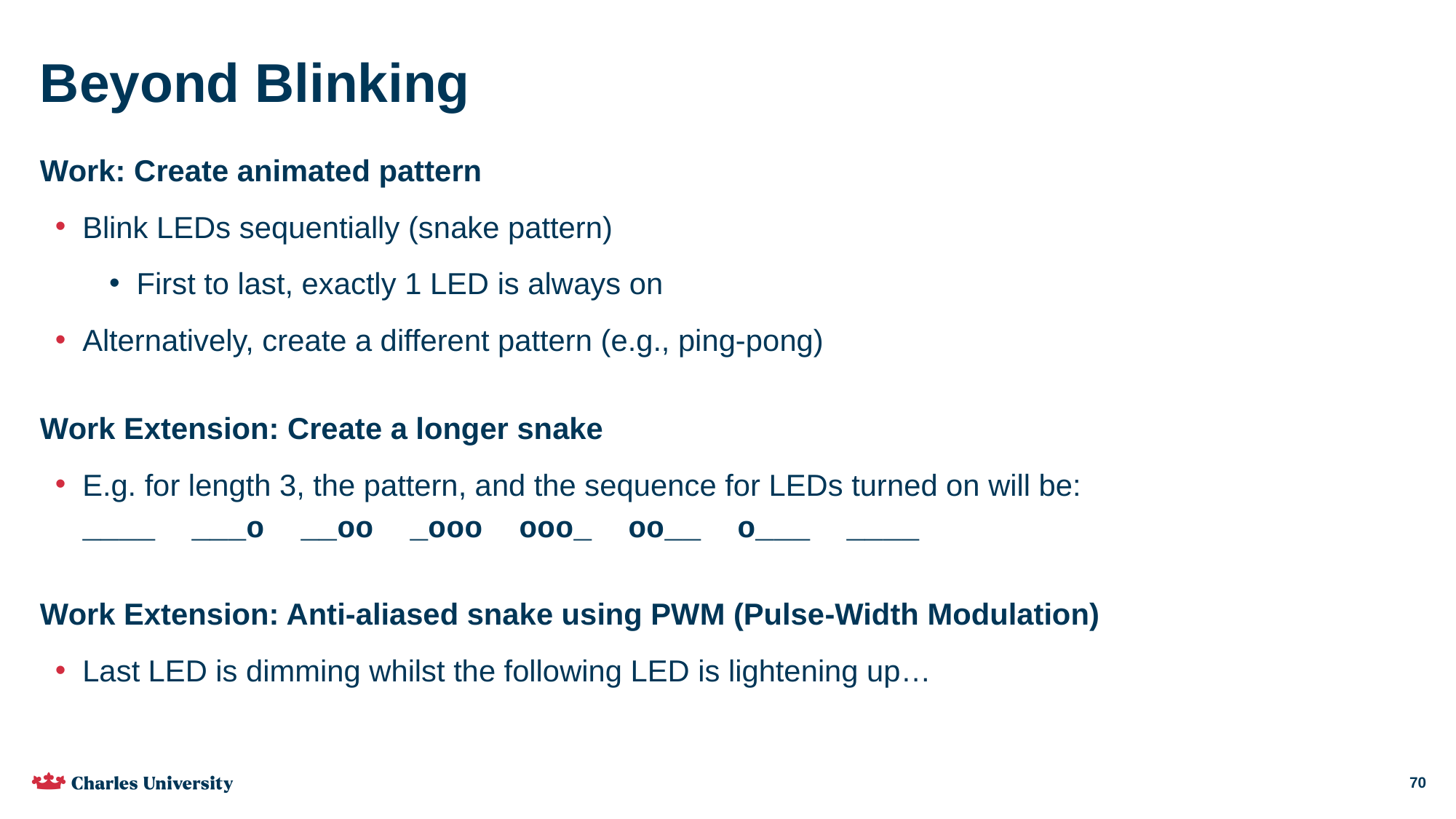

# Beyond Blinking
Work: Create animated pattern
Blink LEDs sequentially (snake pattern)
First to last, exactly 1 LED is always on
Alternatively, create a different pattern (e.g., ping-pong)

Work Extension: Create a longer snake
E.g. for length 3, the pattern, and the sequence for LEDs turned on will be:
____  ___o  __oo  _ooo  ooo_  oo__  o___  ____

Work Extension: Anti-aliased snake using PWM (Pulse-Width Modulation)
Last LED is dimming whilst the following LED is lightening up…

70